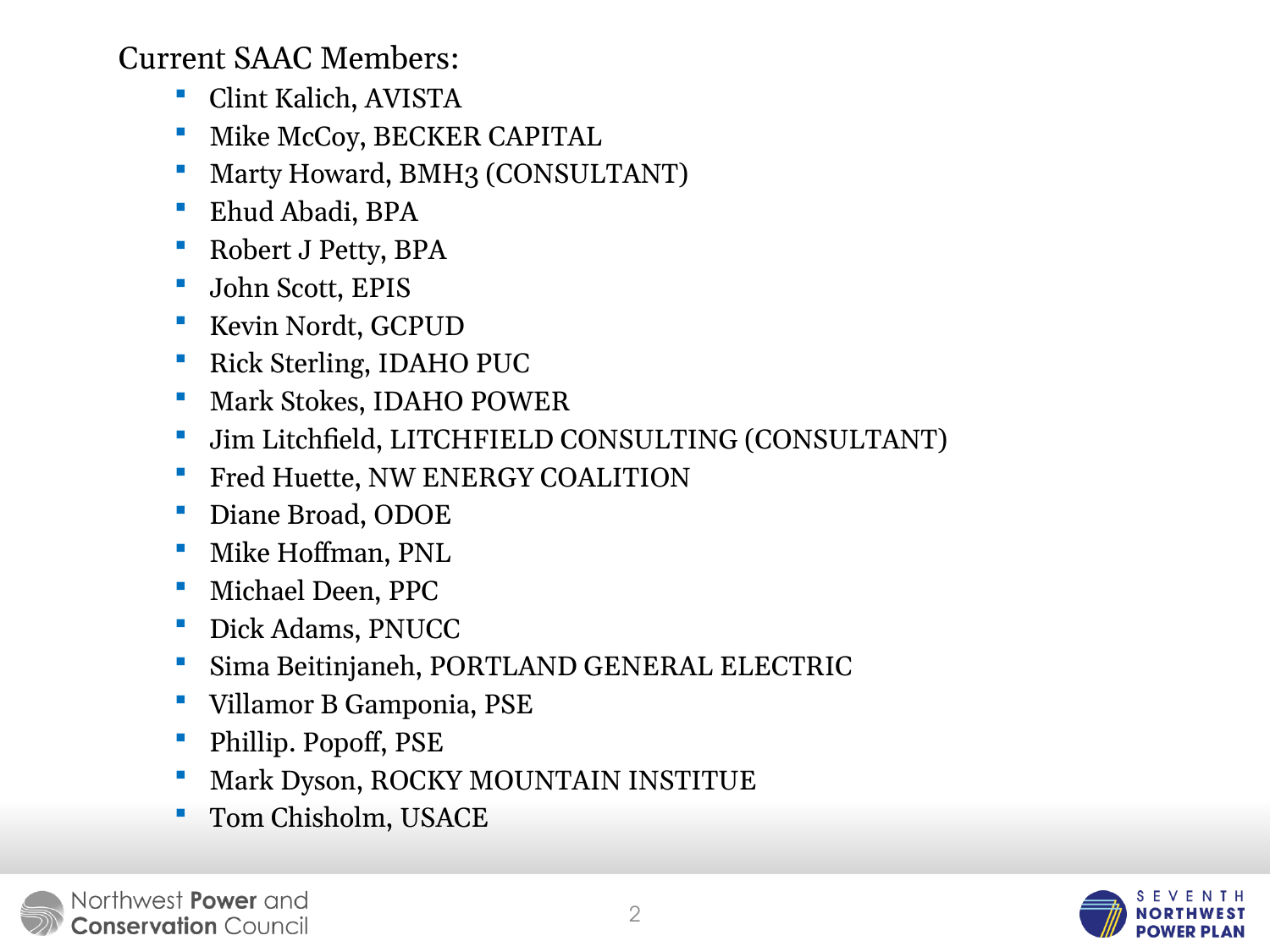

Current SAAC Members:
Clint Kalich, AVISTA
Mike McCoy, BECKER CAPITAL
Marty Howard, BMH3 (CONSULTANT)
Ehud Abadi, BPA
Robert J Petty, BPA
John Scott, EPIS
Kevin Nordt, GCPUD
Rick Sterling, IDAHO PUC
Mark Stokes, IDAHO POWER
Jim Litchfield, LITCHFIELD CONSULTING (CONSULTANT)
Fred Huette, NW ENERGY COALITION
Diane Broad, ODOE
Mike Hoffman, PNL
Michael Deen, PPC
Dick Adams, PNUCC
Sima Beitinjaneh, PORTLAND GENERAL ELECTRIC
Villamor B Gamponia, PSE
Phillip. Popoff, PSE
Mark Dyson, ROCKY MOUNTAIN INSTITUE
Tom Chisholm, USACE
2